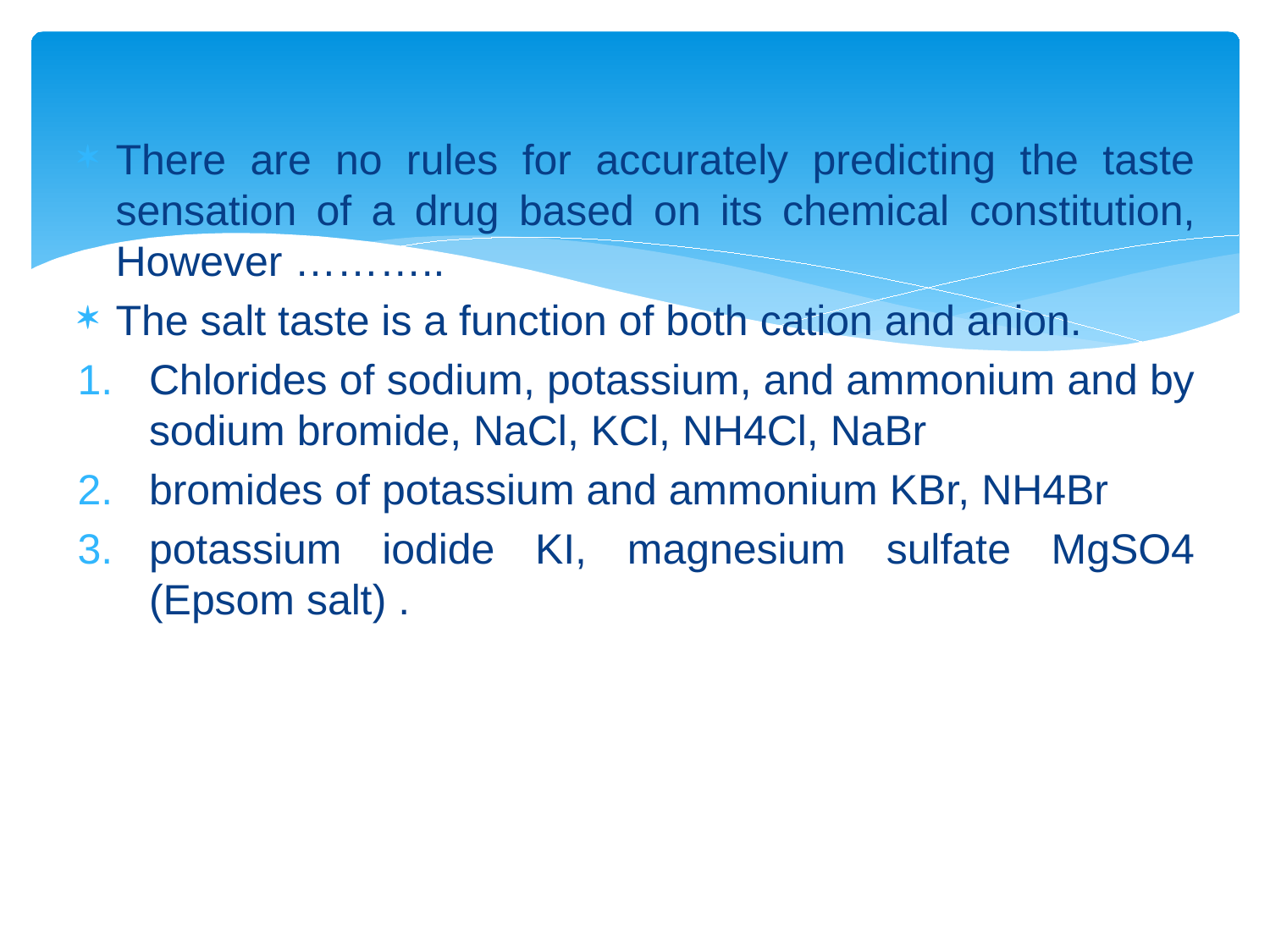

There are no rules for accurately predicting the taste sensation of a drug based on its chemical constitution, However ………..
The salt taste is a function of both cation and anion.
Chlorides of sodium, potassium, and ammonium and by sodium bromide, NaCl, KCl, NH4Cl, NaBr
bromides of potassium and ammonium KBr, NH4Br
potassium iodide KI, magnesium sulfate MgSO4 (Epsom salt) .